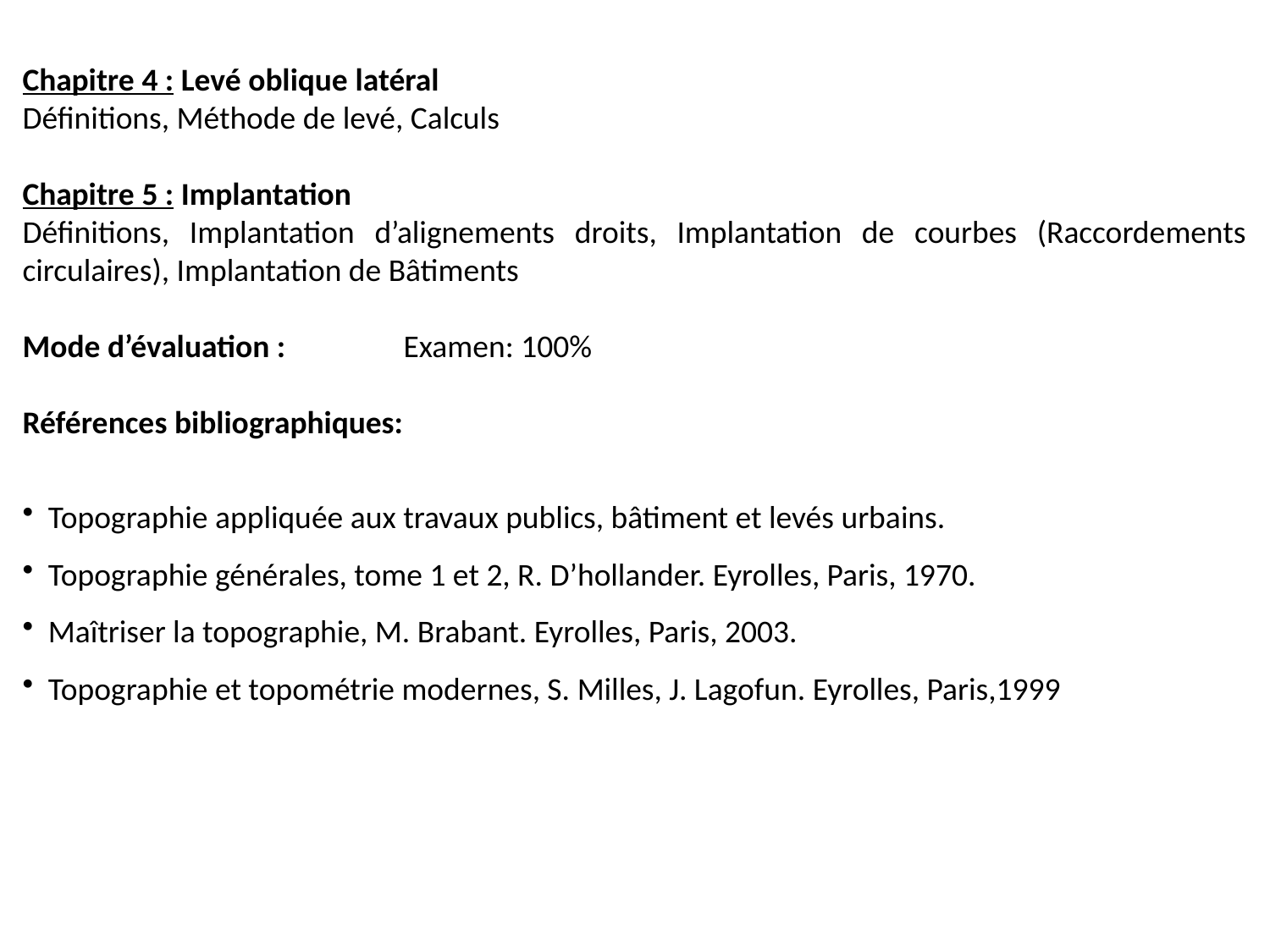

Chapitre 4 : Levé oblique latéral
Définitions, Méthode de levé, Calculs

Chapitre 5 : Implantation
Définitions, Implantation d’alignements droits, Implantation de courbes (Raccordements circulaires), Implantation de Bâtiments

Mode d’évaluation : 	Examen: 100%

Références bibliographiques:

  Topographie appliquée aux travaux publics, bâtiment et levés urbains.
  Topographie générales, tome 1 et 2, R. D’hollander. Eyrolles, Paris, 1970.
  Maîtriser la topographie, M. Brabant. Eyrolles, Paris, 2003.
  Topographie et topométrie modernes, S. Milles, J. Lagofun. Eyrolles, Paris,1999